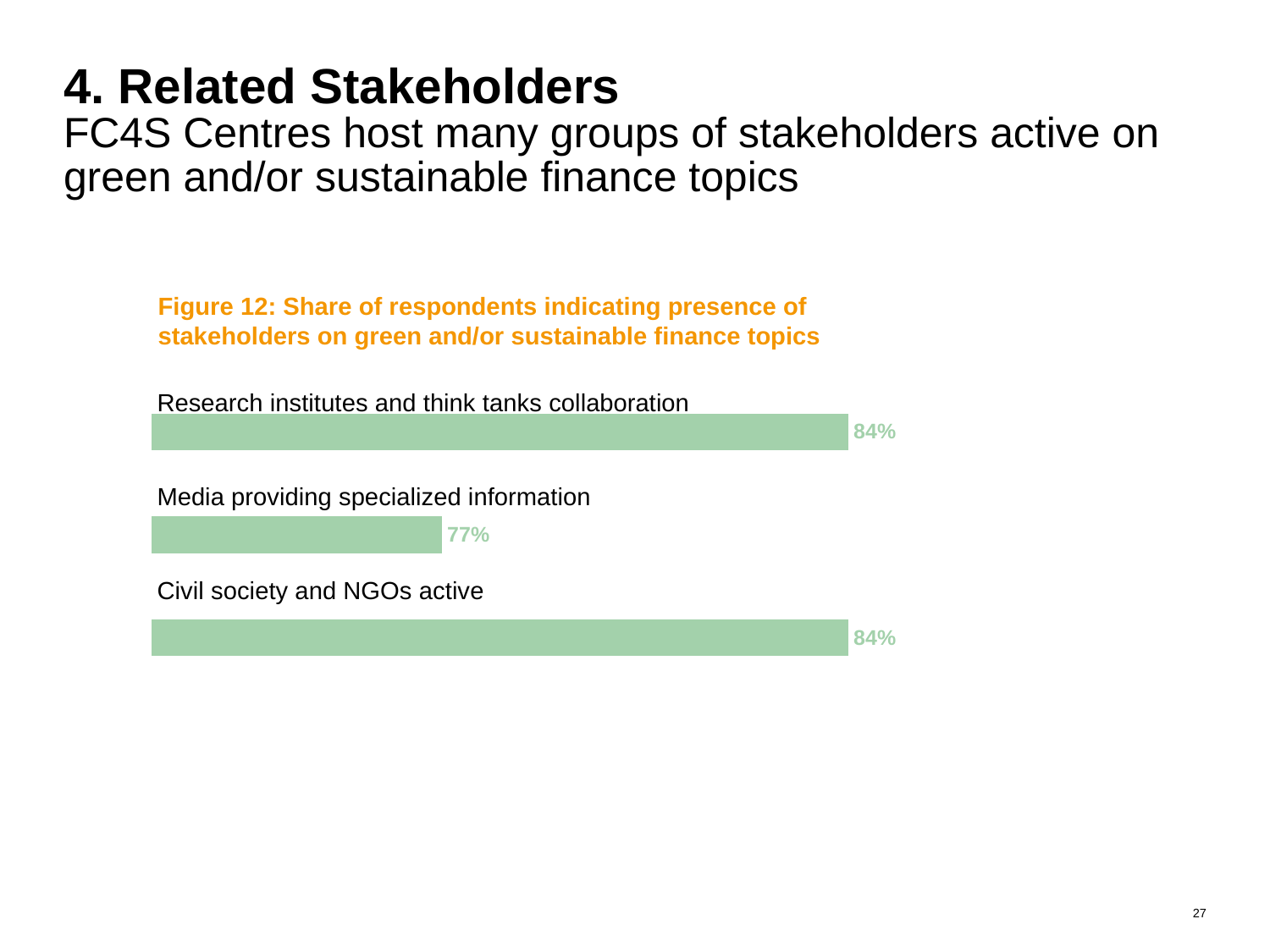

# 4. Related Stakeholders FC4S Centres host many groups of stakeholders active on green and/or sustainable finance topics

-1 FC4S Network 2019 State of Play Report
Figure 12: Share of respondents indicating presence of stakeholders on green and/or sustainable finance topics

### Chart

| Category | Serie 1 |
|---|---|
| Civil society | 0.84 |
| Media | 0.77 |
| Research | 0.84 |
Research institutes and think tanks collaboration
Media providing specialized information
Civil society and NGOs active
27